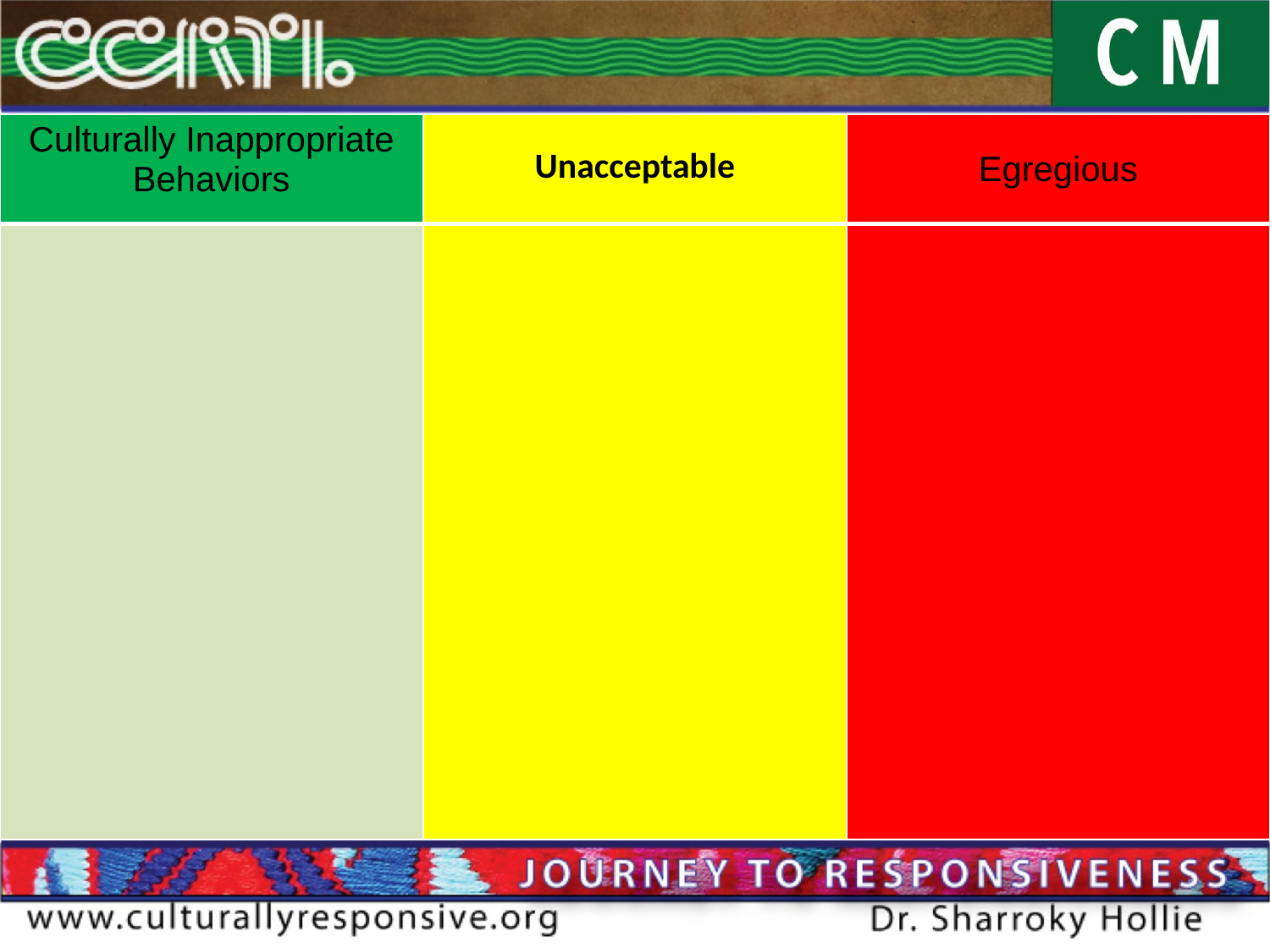

#
| Culturally Inappropriate Behaviors | Unacceptable | Egregious |
| --- | --- | --- |
|  |  |  |